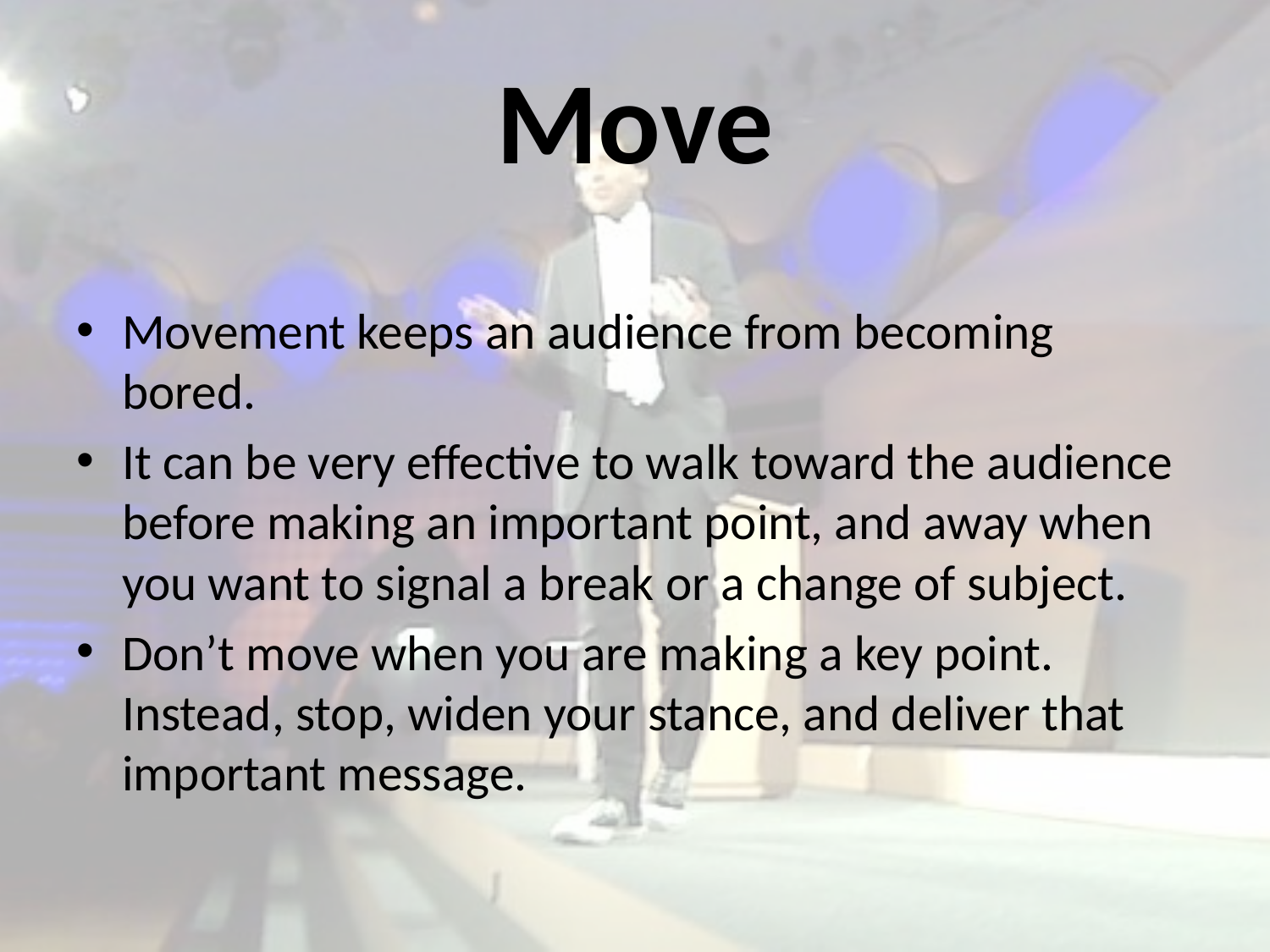

# Move

Movement keeps an audience from becoming bored.
It can be very effective to walk toward the audience before making an important point, and away when you want to signal a break or a change of subject.
Don’t move when you are making a key point. Instead, stop, widen your stance, and deliver that important message.